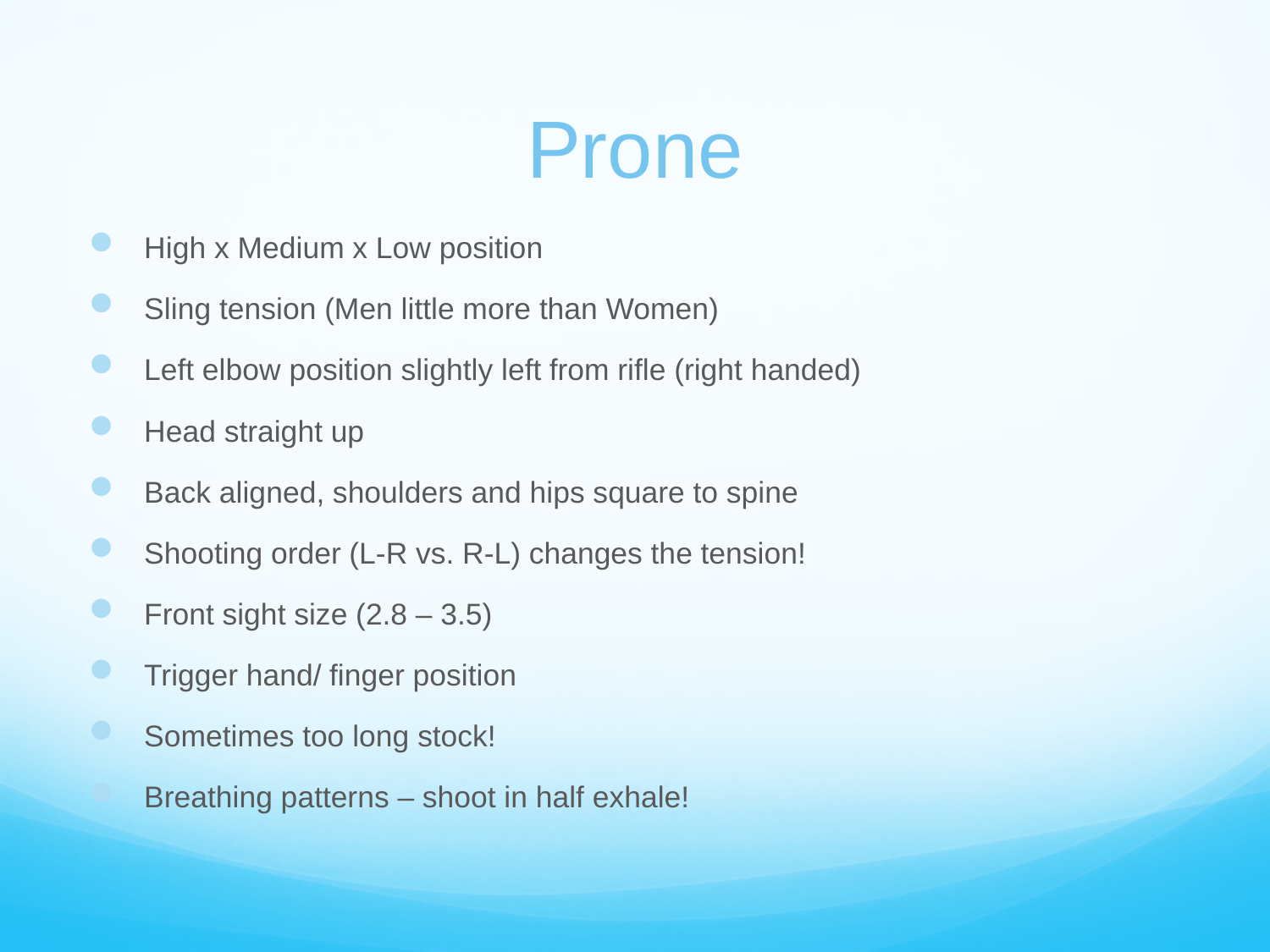

# Prone
High x Medium x Low position
Sling tension (Men little more than Women)
Left elbow position slightly left from rifle (right handed)
Head straight up
Back aligned, shoulders and hips square to spine
Shooting order (L-R vs. R-L) changes the tension!
Front sight size (2.8 – 3.5)
Trigger hand/ finger position
Sometimes too long stock!
Breathing patterns – shoot in half exhale!